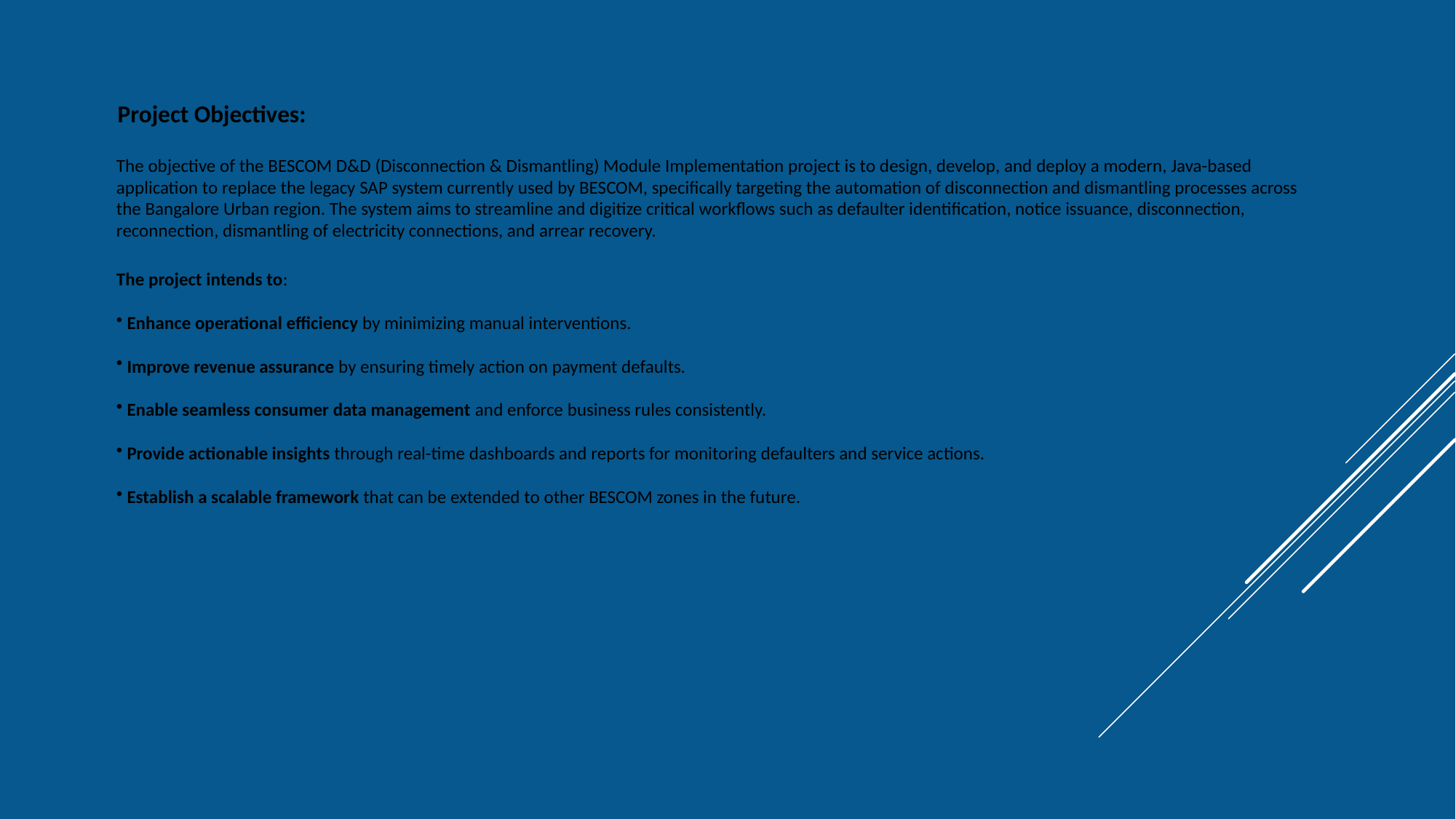

Project Objectives:
The objective of the BESCOM D&D (Disconnection & Dismantling) Module Implementation project is to design, develop, and deploy a modern, Java-based application to replace the legacy SAP system currently used by BESCOM, specifically targeting the automation of disconnection and dismantling processes across the Bangalore Urban region. The system aims to streamline and digitize critical workflows such as defaulter identification, notice issuance, disconnection, reconnection, dismantling of electricity connections, and arrear recovery.
The project intends to:

 Enhance operational efficiency by minimizing manual interventions.

 Improve revenue assurance by ensuring timely action on payment defaults.

 Enable seamless consumer data management and enforce business rules consistently.

 Provide actionable insights through real-time dashboards and reports for monitoring defaulters and service actions.

 Establish a scalable framework that can be extended to other BESCOM zones in the future.